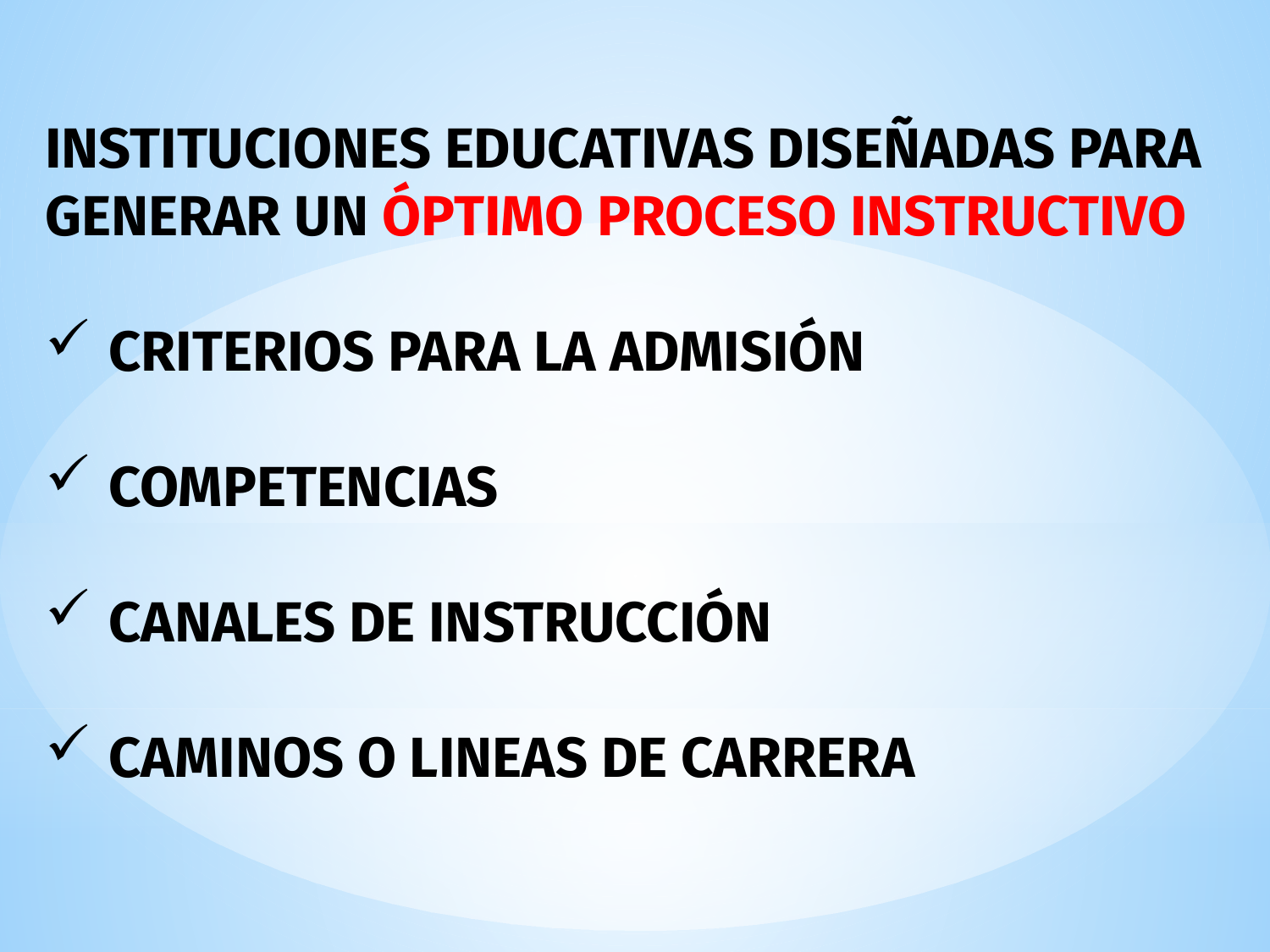

INSTITUCIONES EDUCATIVAS DISEÑADAS PARA
GENERAR UN ÓPTIMO PROCESO INSTRUCTIVO

CRITERIOS PARA LA ADMISIÓN

COMPETENCIAS

CANALES DE INSTRUCCIÓN

CAMINOS O LINEAS DE CARRERA